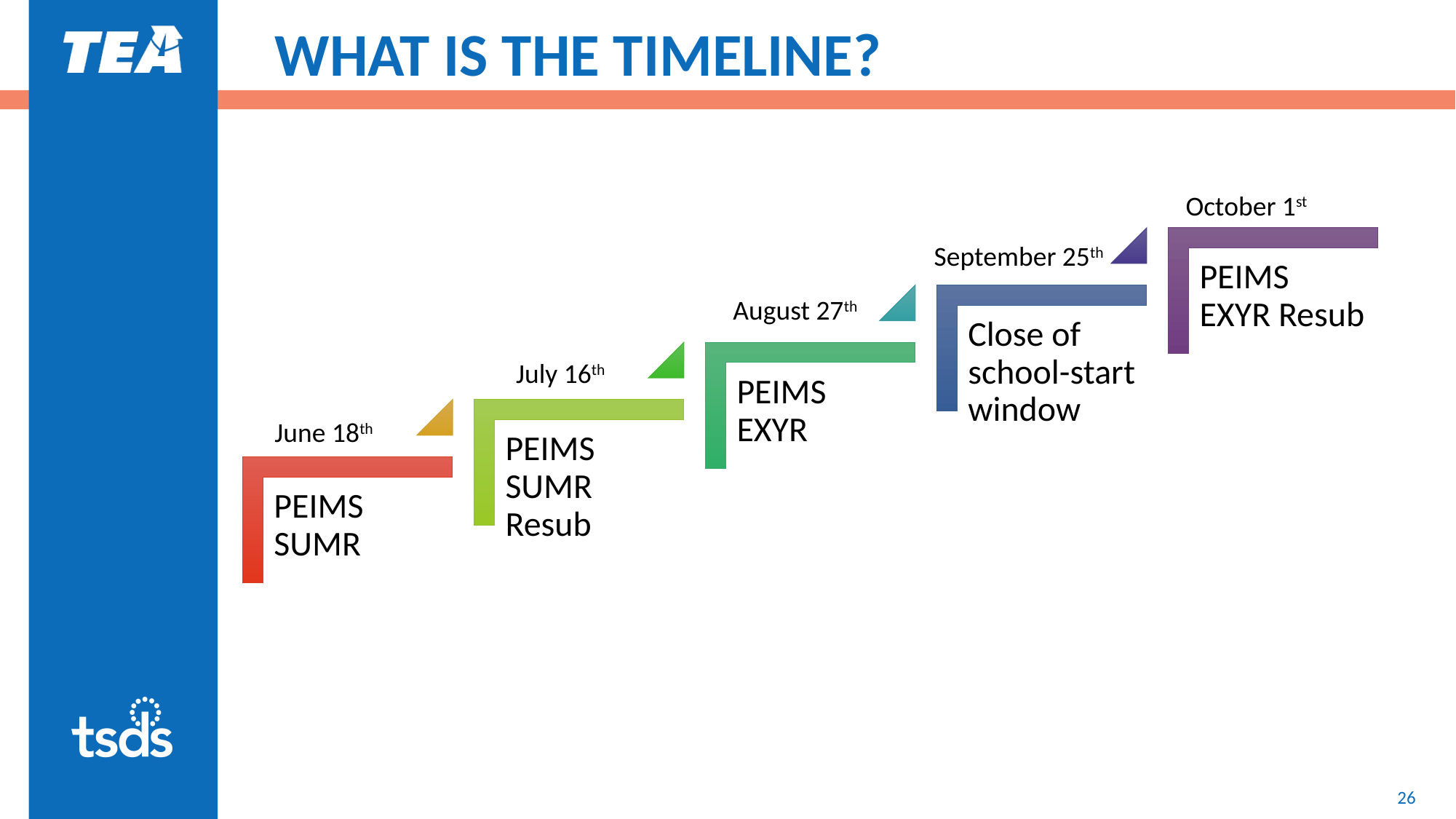

# WHAT IS THE TIMELINE?
PEIMS SUMR
PEIMS SUMR Resub
PEIMS EXYR
Close of school-start window
PEIMS EXYR Resub
October 1st
September 25th
August 27th
July 16th
June 18th
26